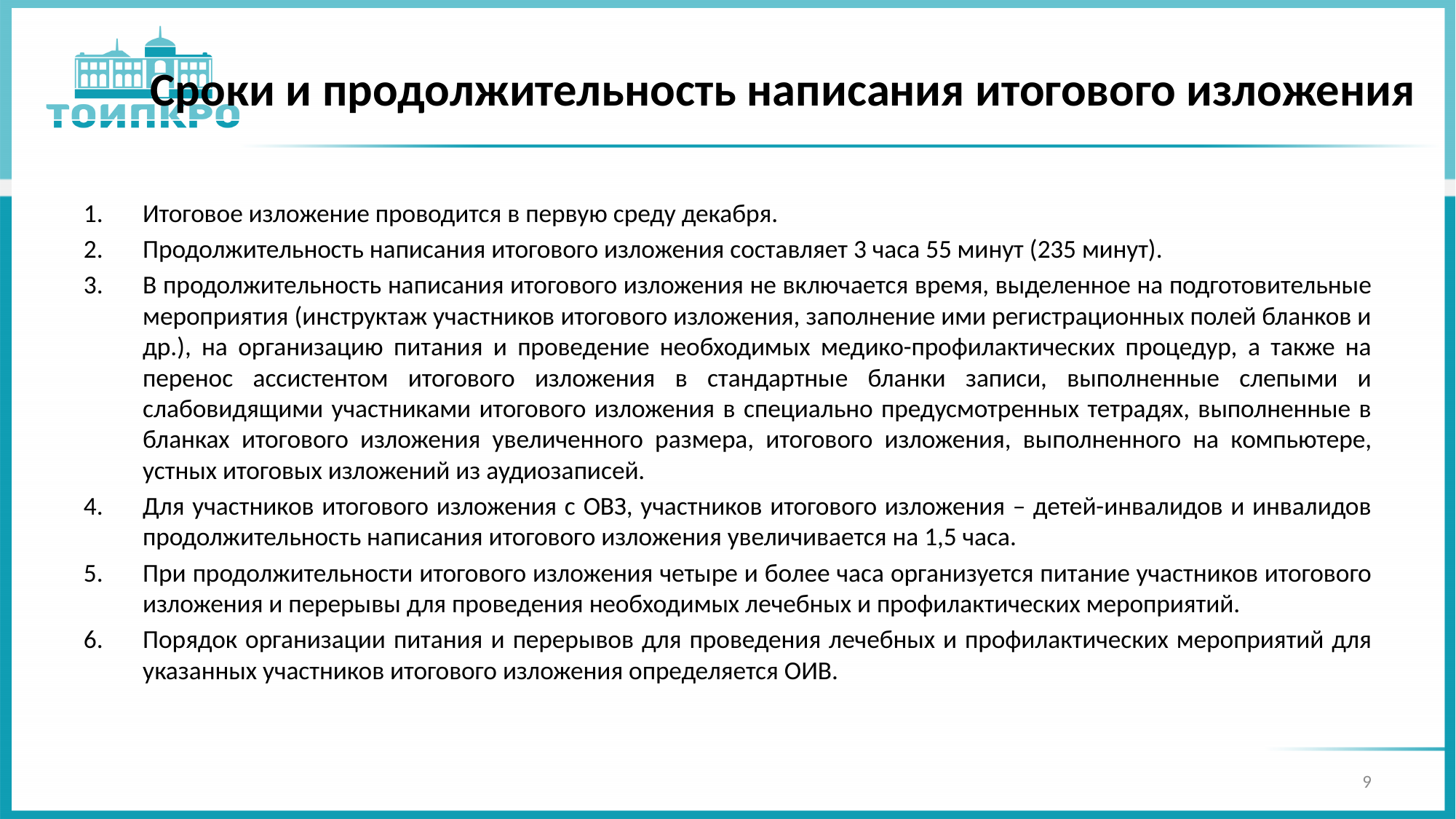

# Сроки и продолжительность написания итогового изложения
Итоговое изложение проводится в первую среду декабря.
Продолжительность написания итогового изложения составляет 3 часа 55 минут (235 минут).
В продолжительность написания итогового изложения не включается время, выделенное на подготовительные мероприятия (инструктаж участников итогового изложения, заполнение ими регистрационных полей бланков и др.), на организацию питания и проведение необходимых медико-профилактических процедур, а также на перенос ассистентом итогового изложения в стандартные бланки записи, выполненные слепыми и слабовидящими участниками итогового изложения в специально предусмотренных тетрадях, выполненные в бланках итогового изложения увеличенного размера, итогового изложения, выполненного на компьютере, устных итоговых изложений из аудиозаписей.
Для участников итогового изложения с ОВЗ, участников итогового изложения – детей-инвалидов и инвалидов продолжительность написания итогового изложения увеличивается на 1,5 часа.
При продолжительности итогового изложения четыре и более часа организуется питание участников итогового изложения и перерывы для проведения необходимых лечебных и профилактических мероприятий.
Порядок организации питания и перерывов для проведения лечебных и профилактических мероприятий для указанных участников итогового изложения определяется ОИВ.
9